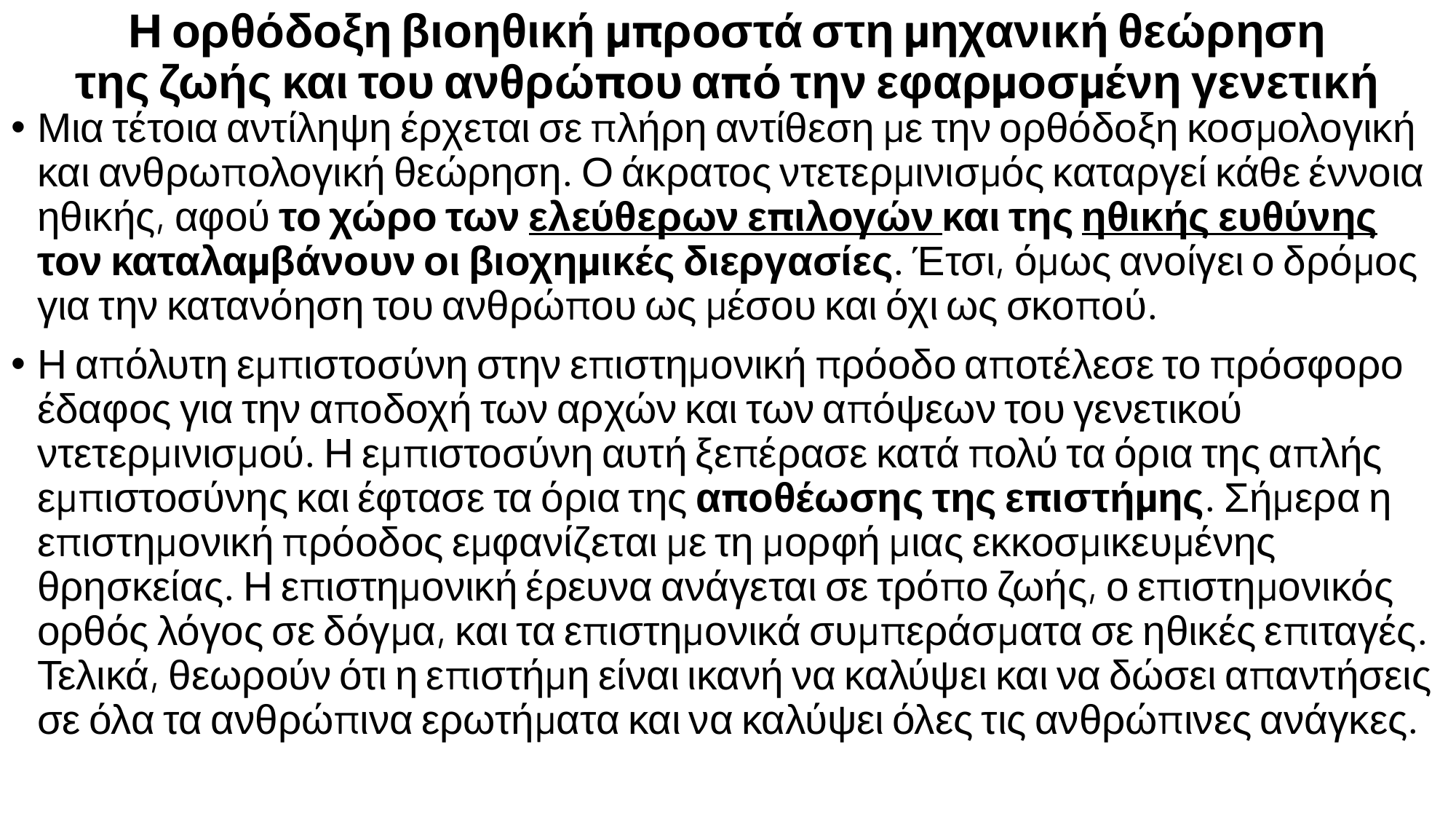

# Η ορθόδοξη βιοηθική μπροστά στη μηχανική θεώρηση της ζωής και του ανθρώπου από την εφαρμοσμένη γενετική
Μια τέτοια αντίληψη έρχεται σε πλήρη αντίθεση με την ορθόδοξη κοσμολογική και ανθρωπολογική θεώρηση. Ο άκρατος ντετερμινισμός καταργεί κάθε έννοια ηθικής, αφού το χώρο των ελεύθερων επιλογών και της ηθικής ευθύνης τον καταλαμβάνουν οι βιοχημικές διεργασίες. Έτσι, όμως ανοίγει ο δρόμος για την κατανόηση του ανθρώπου ως μέσου και όχι ως σκοπού.
Η απόλυτη εμπιστοσύνη στην επιστημονική πρόοδο αποτέλεσε το πρόσφορο έδαφος για την αποδοχή των αρχών και των απόψεων του γενετικού ντετερμινισμού. Η εμπιστοσύνη αυτή ξεπέρασε κατά πολύ τα όρια της απλής εμπιστοσύνης και έφτασε τα όρια της αποθέωσης της επιστήμης. Σήμερα η επιστημονική πρόοδος εμφανίζεται με τη μορφή μιας εκκοσμικευμένης θρησκείας. Η επιστημονική έρευνα ανάγεται σε τρόπο ζωής, ο επιστημονικός ορθός λόγος σε δόγμα, και τα επιστημονικά συμπεράσματα σε ηθικές επιταγές. Τελικά, θεωρούν ότι η επιστήμη είναι ικανή να καλύψει και να δώσει απαντήσεις σε όλα τα ανθρώπινα ερωτήματα και να καλύψει όλες τις ανθρώπινες ανάγκες.